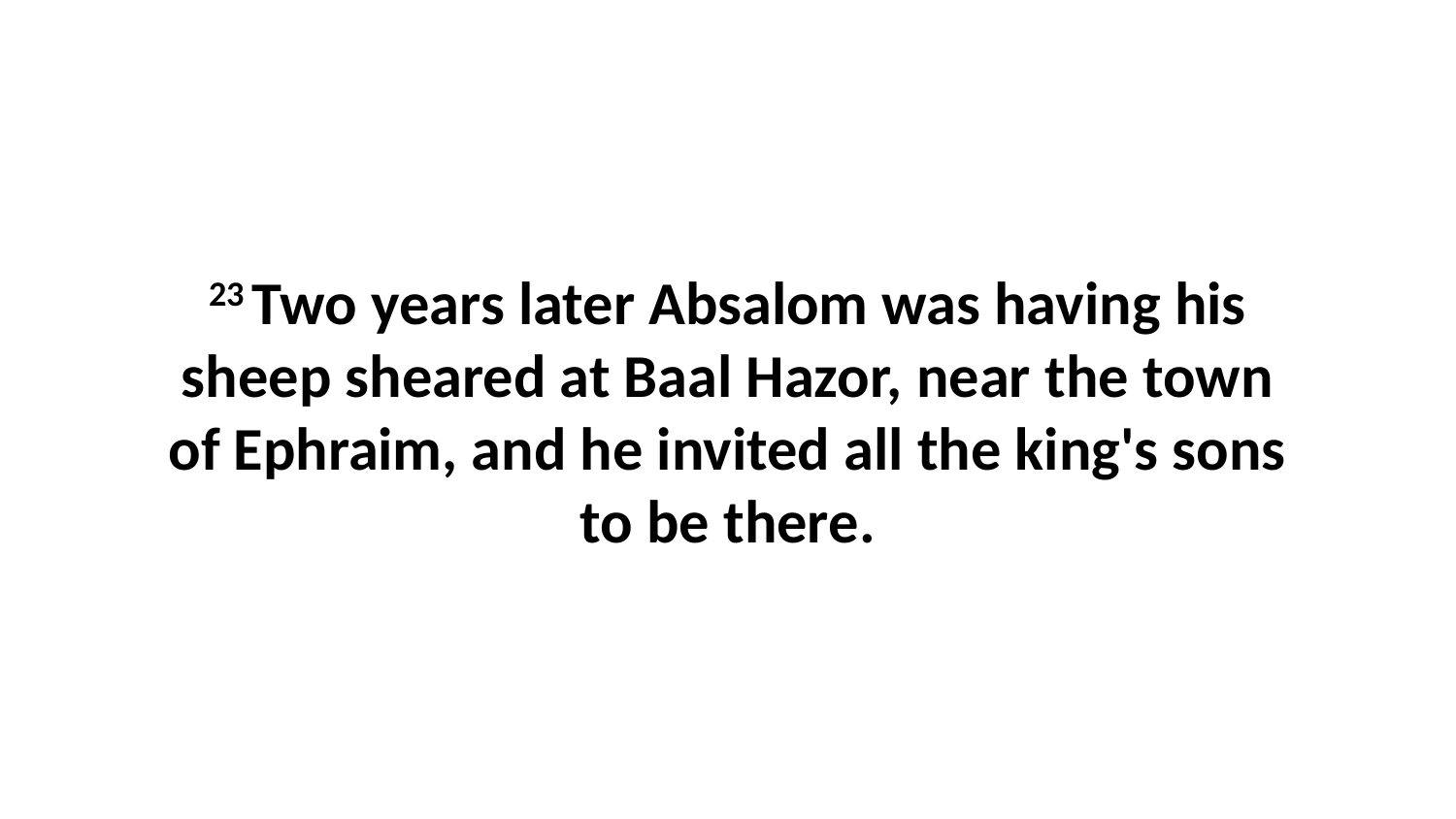

23 Two years later Absalom was having his sheep sheared at Baal Hazor, near the town of Ephraim, and he invited all the king's sons to be there.